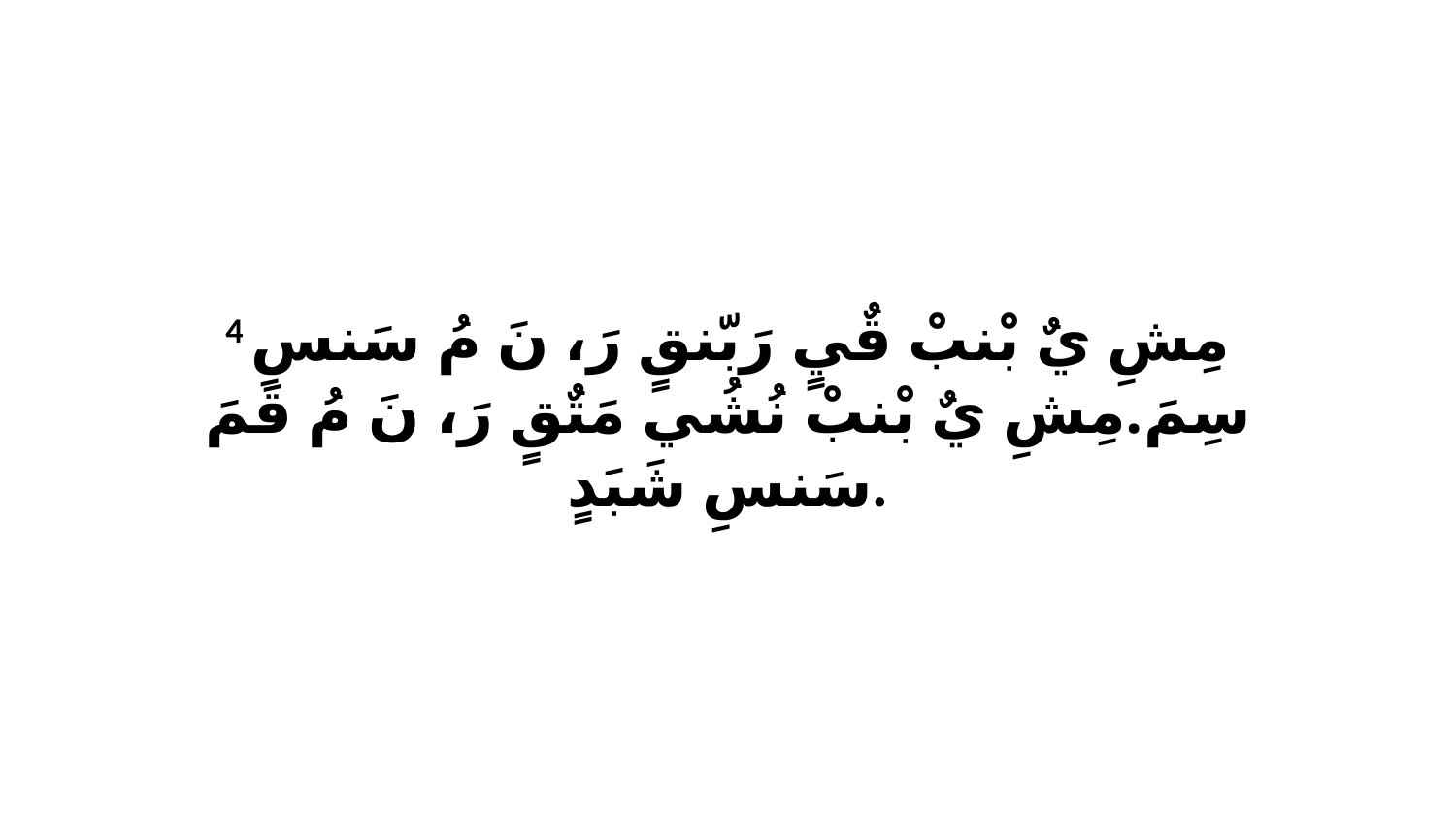

4 مِشِ يٌ بْنبْ قٌيٍ رَبّنقٍ رَ، نَ مُ سَنسِ سِمَ.مِشِ يٌ بْنبْ نُشُي مَتٌقٍ رَ، نَ مُ قَمَ سَنسِ شَبَدٍ.